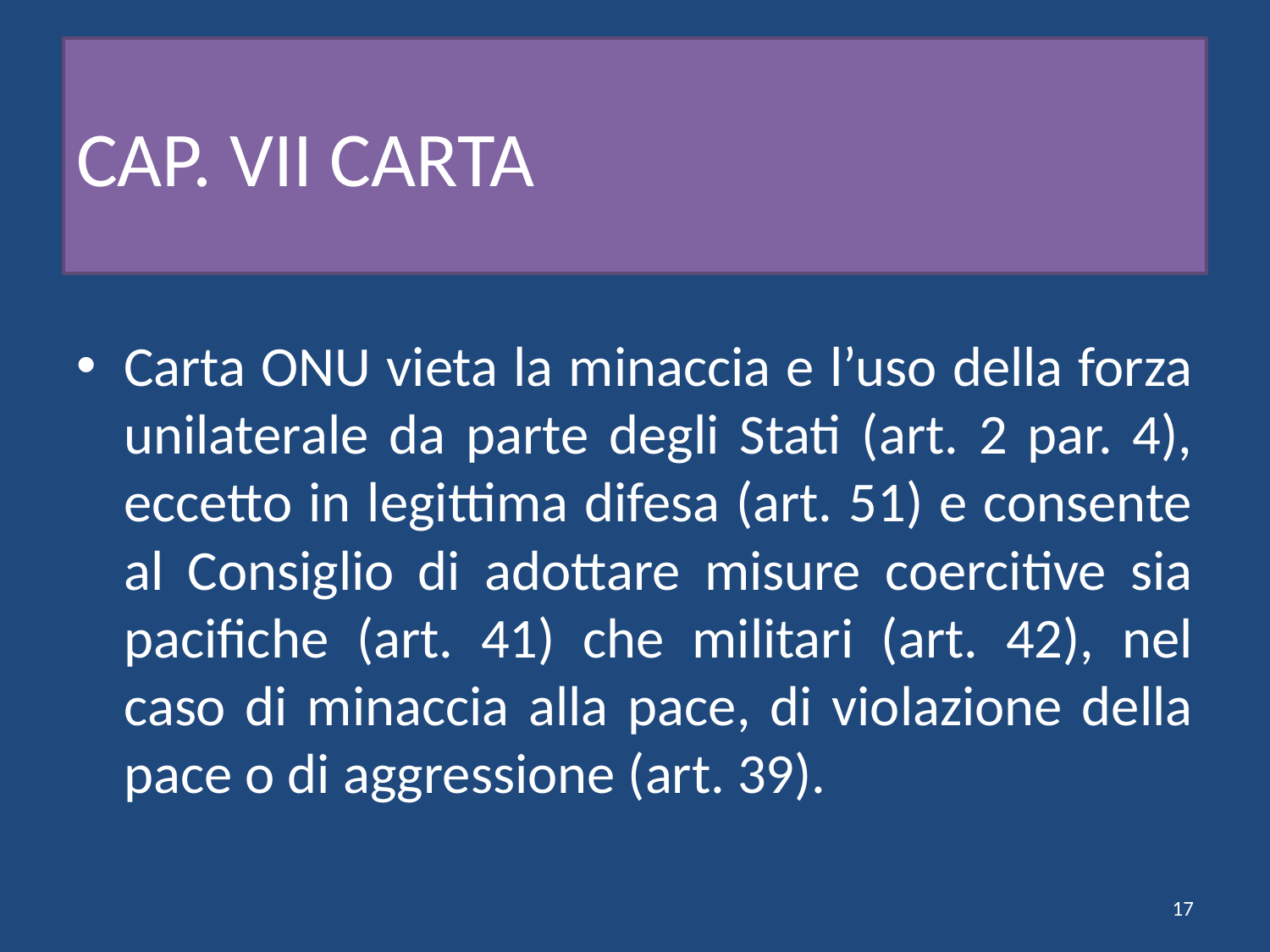

# CAP. VII CARTA
Carta ONU vieta la minaccia e l’uso della forza unilaterale da parte degli Stati (art. 2 par. 4), eccetto in legittima difesa (art. 51) e consente al Consiglio di adottare misure coercitive sia pacifiche (art. 41) che militari (art. 42), nel caso di minaccia alla pace, di violazione della pace o di aggressione (art. 39).
17